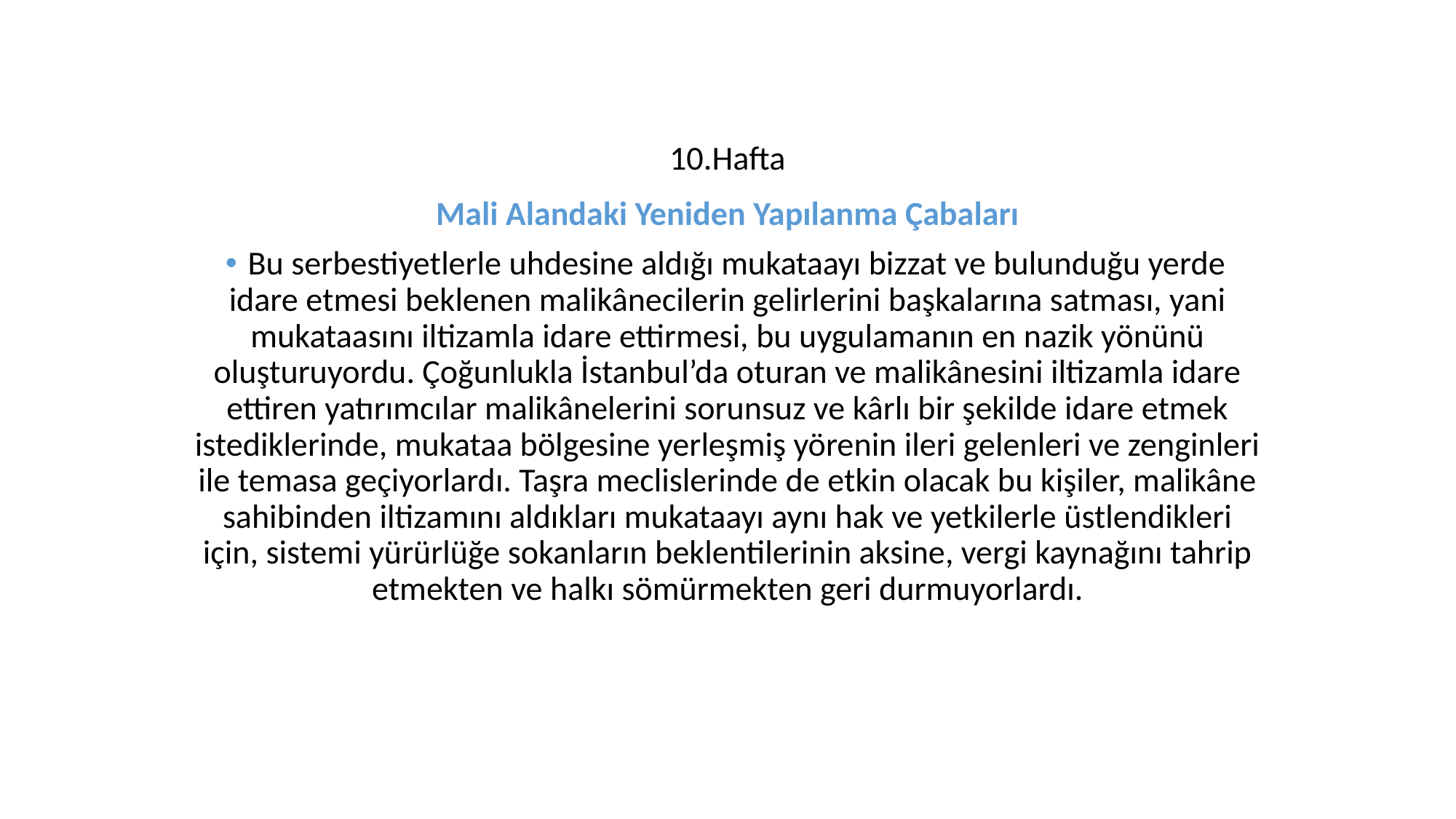

# 10.Hafta
Mali Alandaki Yeniden Yapılanma Çabaları
 Bu serbestiyetlerle uhdesine aldığı mukataayı bizzat ve bulunduğu yerde idare etmesi beklenen malikânecilerin gelirlerini başkalarına satması, yani mukataasını iltizamla idare ettirmesi, bu uygulamanın en nazik yönünü oluşturuyordu. Çoğunlukla İstanbul’da oturan ve malikânesini iltizamla idare ettiren yatırımcılar malikânelerini sorunsuz ve kârlı bir şekilde idare etmek istediklerinde, mukataa bölgesine yerleşmiş yörenin ileri gelenleri ve zenginleri ile temasa geçiyorlardı. Taşra meclislerinde de etkin olacak bu kişiler, malikâne sahibinden iltizamını aldıkları mukataayı aynı hak ve yetkilerle üstlendikleri için, sistemi yürürlüğe sokanların beklentilerinin aksine, vergi kaynağını tahrip etmekten ve halkı sömürmekten geri durmuyorlardı.